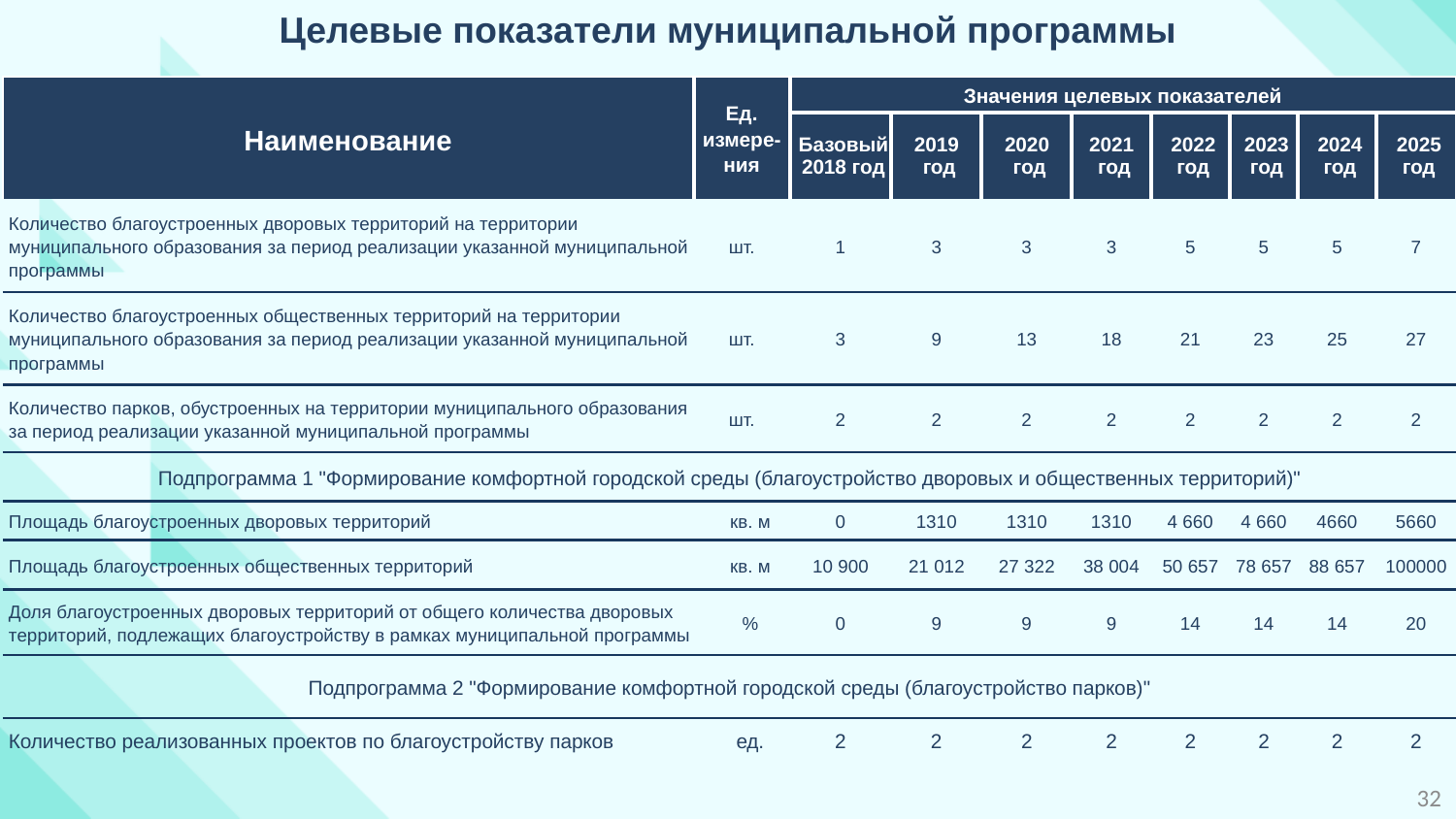

Целевые показатели муниципальной программы
| Наименование | Ед. измере-ния |  | Значения целевых показателей |  |  |  |  |  |  |  |
| --- | --- | --- | --- | --- | --- | --- | --- | --- | --- | --- |
|  |  |  | Базовый 2018 год | 2019 год | 2020 год | 2021 год | 2022 год | 2023 год | 2024 год | 2025 год |
| Количество благоустроенных дворовых территорий на территории муниципального образования за период реализации указанной муниципальной программы | шт. |  | 1 | 3 | 3 | 3 | 5 | 5 | 5 | 7 |
| Количество благоустроенных общественных территорий на территории муниципального образования за период реализации указанной муниципальной программы | шт. |  | 3 | 9 | 13 | 18 | 21 | 23 | 25 | 27 |
| Количество парков, обустроенных на территории муниципального образования за период реализации указанной муниципальной программы | шт. |  | 2 | 2 | 2 | 2 | 2 | 2 | 2 | 2 |
| Подпрограмма 1 "Формирование комфортной городской среды (благоустройство дворовых и общественных территорий)" |  |  |  |  |  |  |  |  |  |  |
| Площадь благоустроенных дворовых территорий |  | кв. м | 0 | 1310 | 1310 | 1310 | 4 660 | 4 660 | 4660 | 5660 |
| Площадь благоустроенных общественных территорий |  | кв. м | 10 900 | 21 012 | 27 322 | 38 004 | 50 657 | 78 657 | 88 657 | 100000 |
| Доля благоустроенных дворовых территорий от общего количества дворовых территорий, подлежащих благоустройству в рамках муниципальной программы |  | % | 0 | 9 | 9 | 9 | 14 | 14 | 14 | 20 |
| Подпрограмма 2 "Формирование комфортной городской среды (благоустройство парков)" |  |  |  |  |  |  |  |  |  |  |
| Количество реализованных проектов по благоустройству парков |  | ед. | 2 | 2 | 2 | 2 | 2 | 2 | 2 | 2 |
32